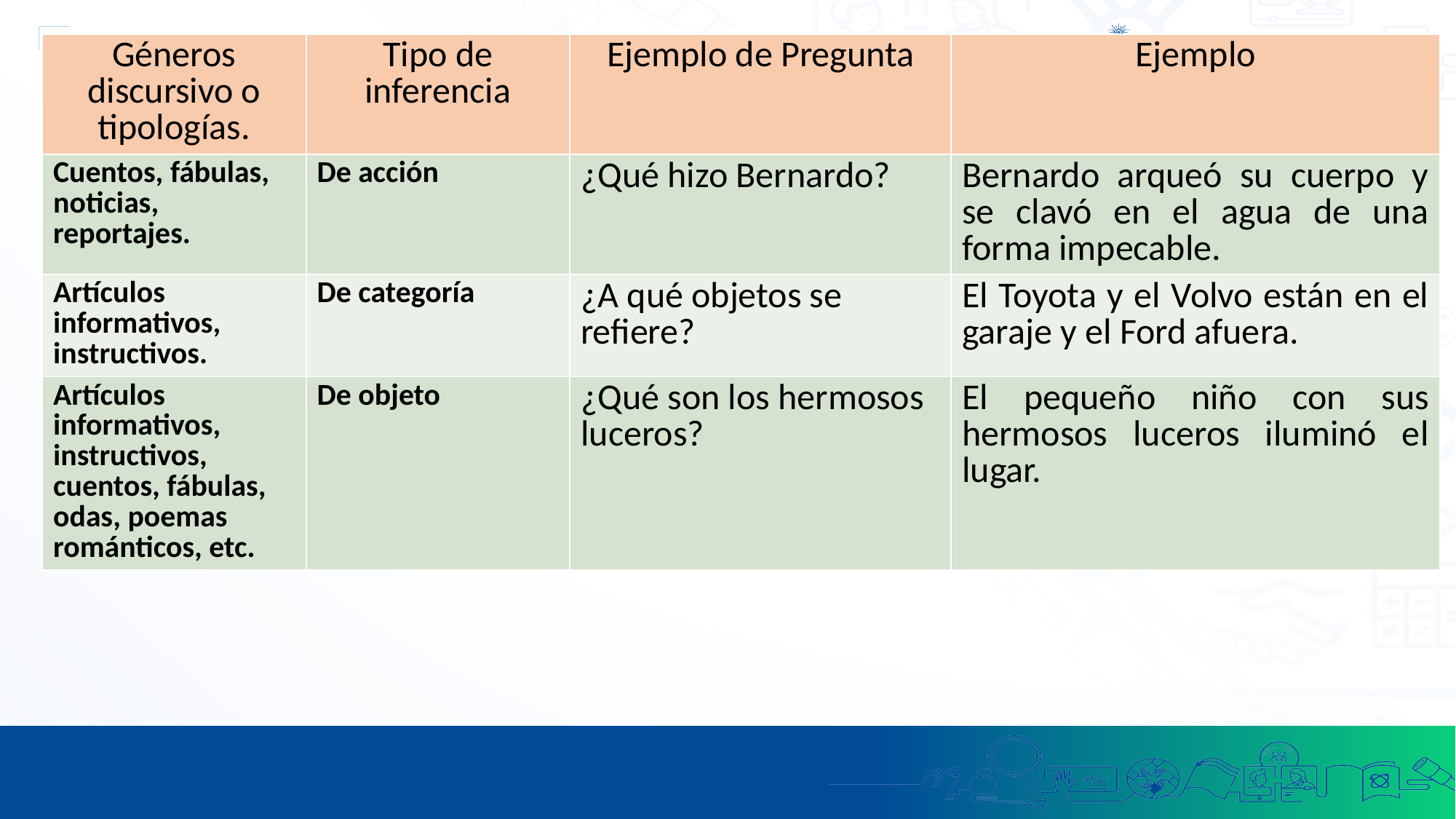

| Géneros discursivo o tipologías. | Tipo de inferencia | Ejemplo de Pregunta | Ejemplo |
| --- | --- | --- | --- |
| Cuentos, fábulas, noticias, reportajes. | De acción | ¿Qué hizo Bernardo? | Bernardo arqueó su cuerpo y se clavó en el agua de una forma impecable. |
| Artículos informativos, instructivos. | De categoría | ¿A qué objetos se refiere? | El Toyota y el Volvo están en el garaje y el Ford afuera. |
| Artículos informativos, instructivos, cuentos, fábulas, odas, poemas románticos, etc. | De objeto | ¿Qué son los hermosos luceros? | El pequeño niño con sus hermosos luceros iluminó el lugar. |